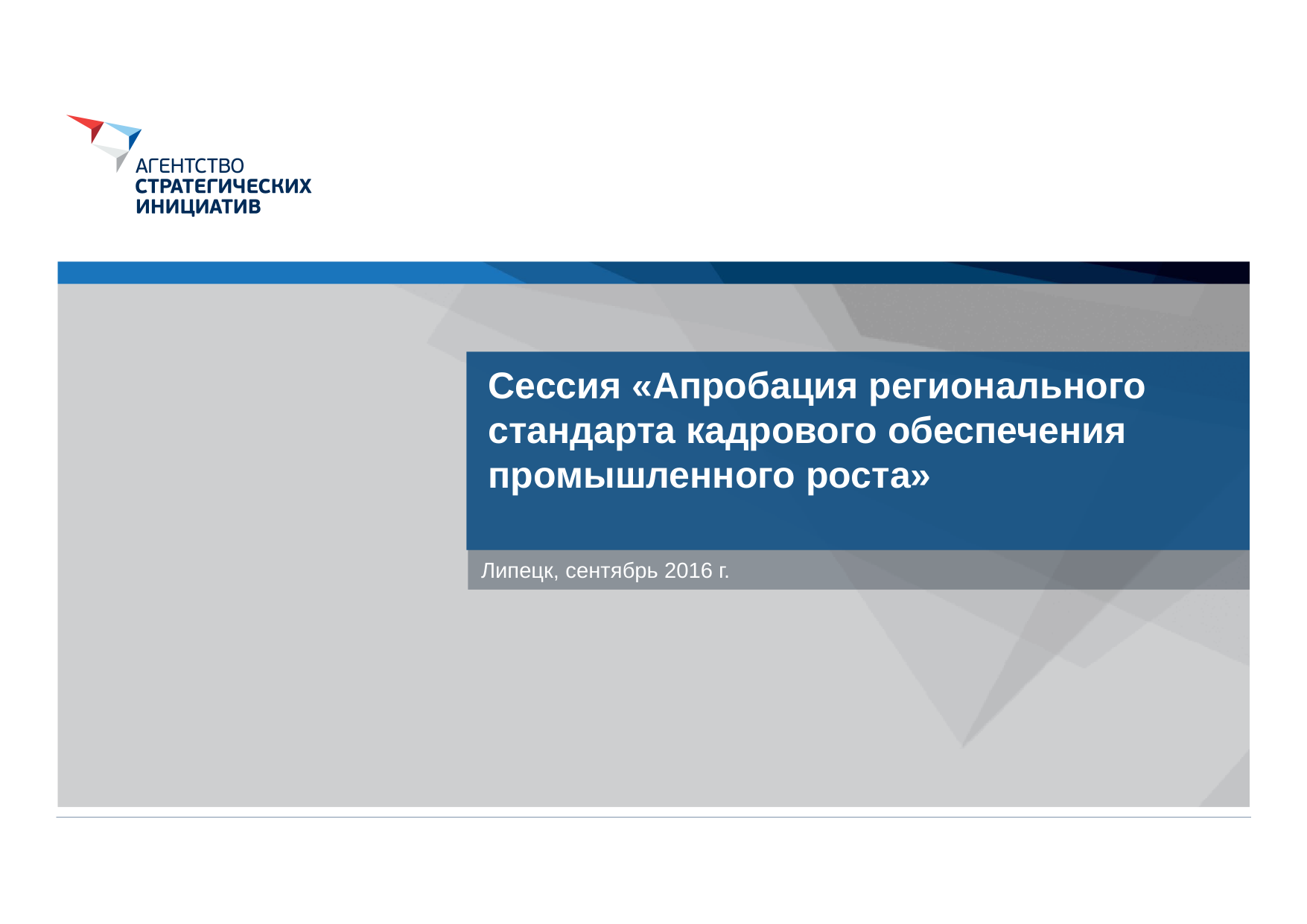

Сессия «Апробация регионального стандарта кадрового обеспечения промышленного роста»
Липецк, сентябрь 2016 г.